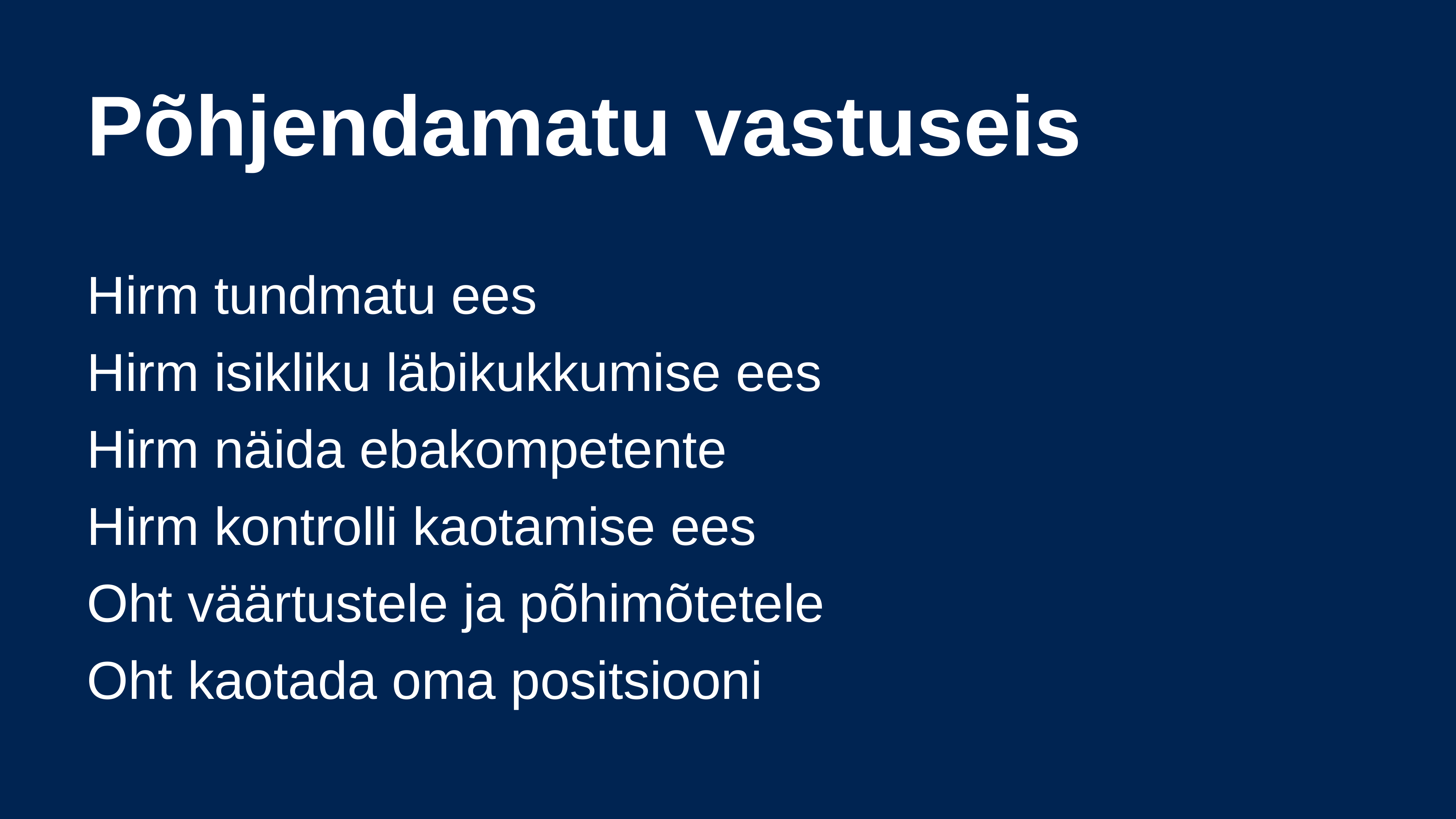

# Põhjendamatu vastuseis
Hirm tundmatu ees
Hirm isikliku läbikukkumise ees
Hirm näida ebakompetente
Hirm kontrolli kaotamise ees
Oht väärtustele ja põhimõtetele
Oht kaotada oma positsiooni